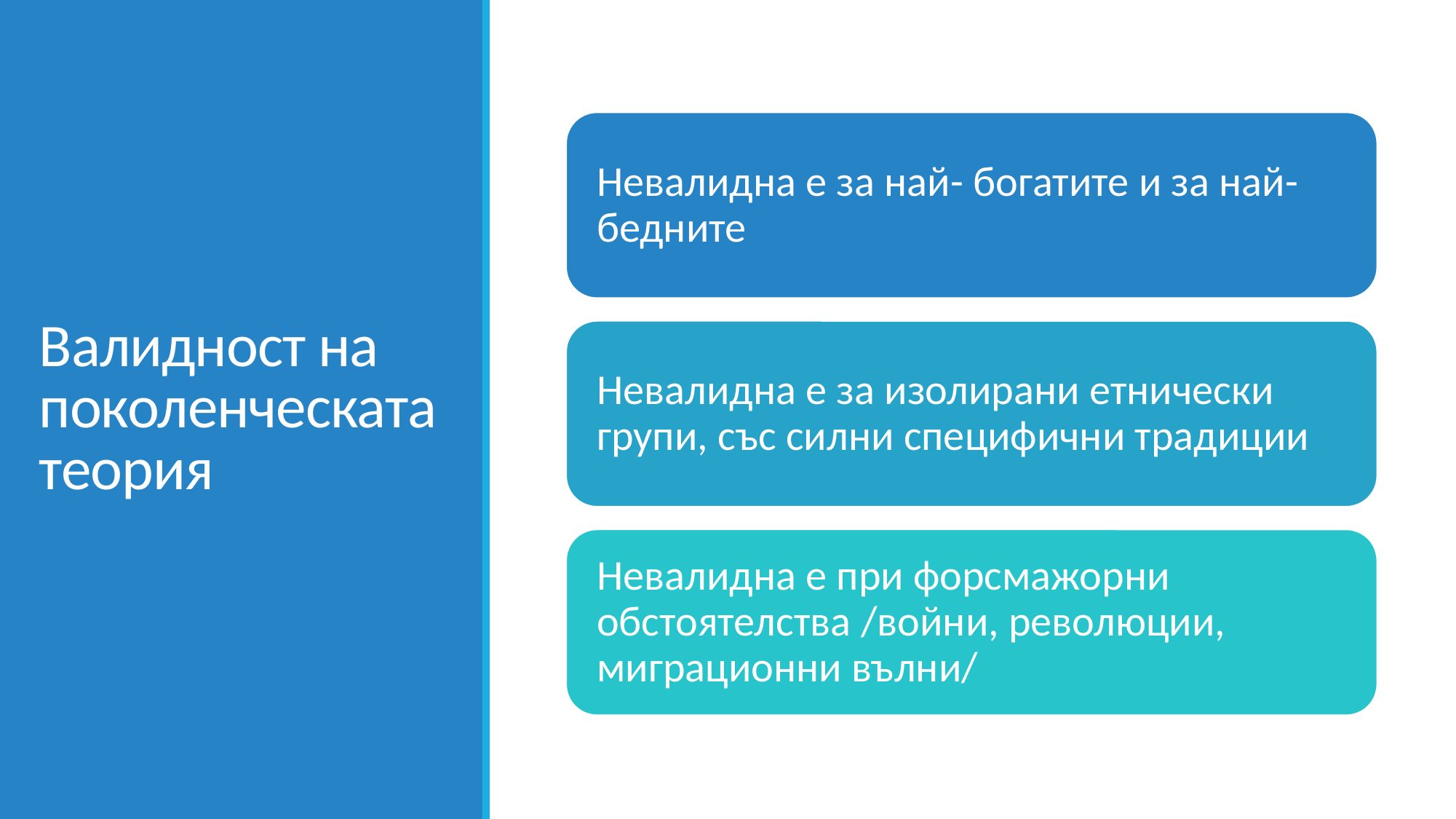

# Валидност на поколенческата теория
Невалидна е за най- богатите и за най- бедните
Невалидна е за изолирани етнически групи, със силни специфични традиции
Невалидна е при форсмажорни обстоятелства /войни, революции, миграционни вълни/